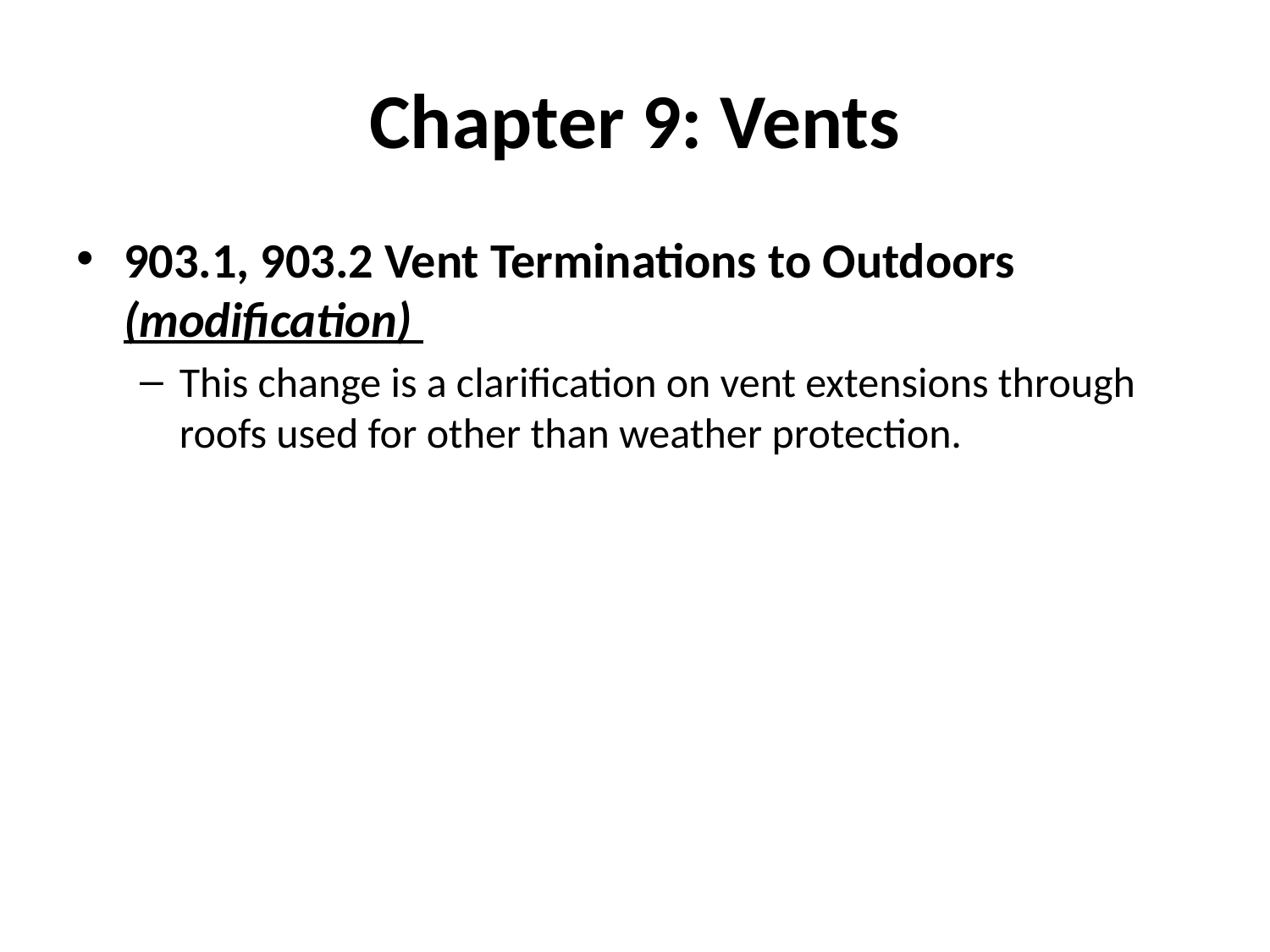

# Chapter 9: Vents
903.1, 903.2 Vent Terminations to Outdoors (modification)
This change is a clarification on vent extensions through roofs used for other than weather protection.